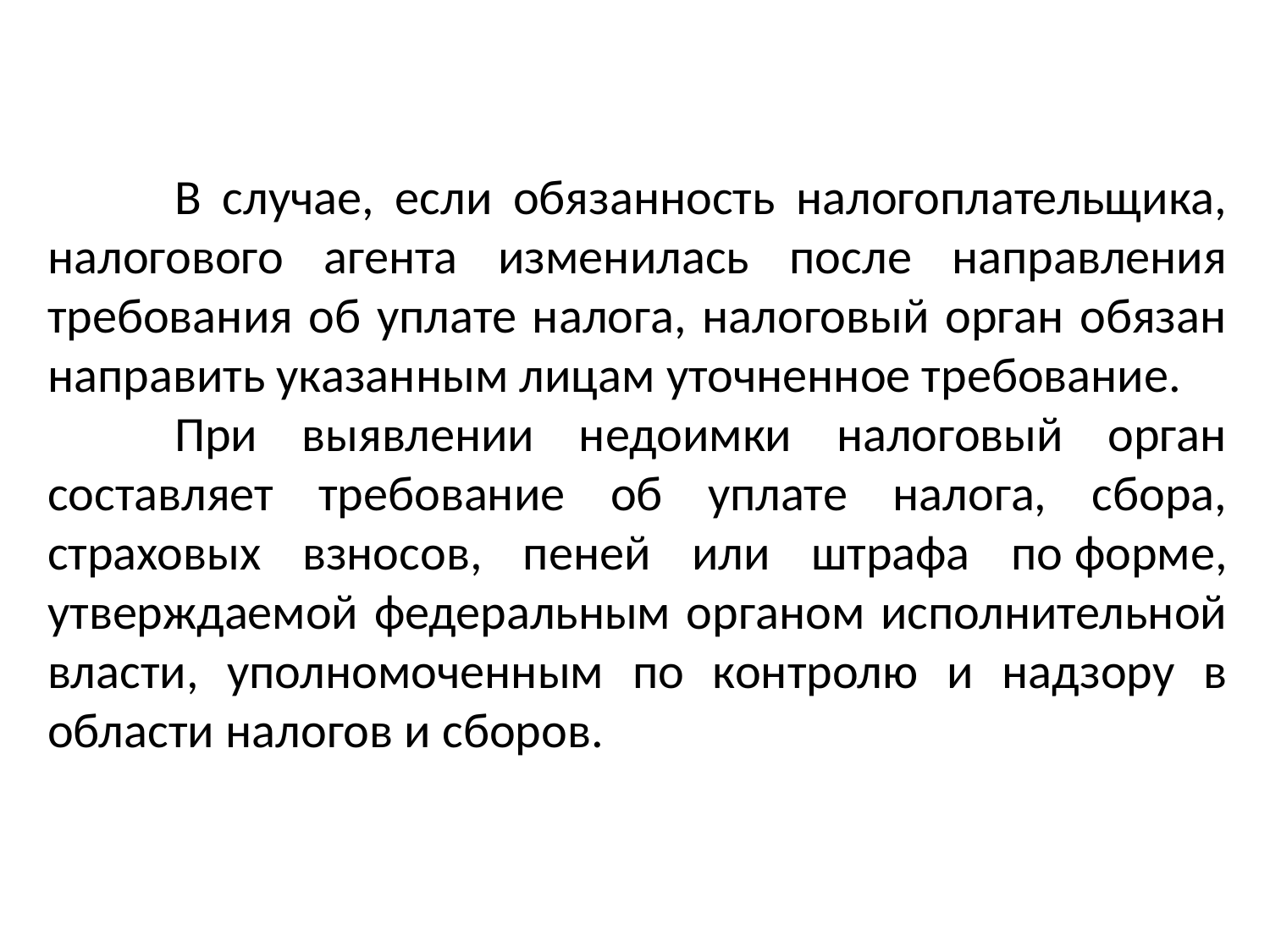

В случае, если обязанность налогоплательщика, налогового агента изменилась после направления требования об уплате налога, налоговый орган обязан направить указанным лицам уточненное требование.
	При выявлении недоимки налоговый орган составляет требование об уплате налога, сбора, страховых взносов, пеней или штрафа по форме, утверждаемой федеральным органом исполнительной власти, уполномоченным по контролю и надзору в области налогов и сборов.